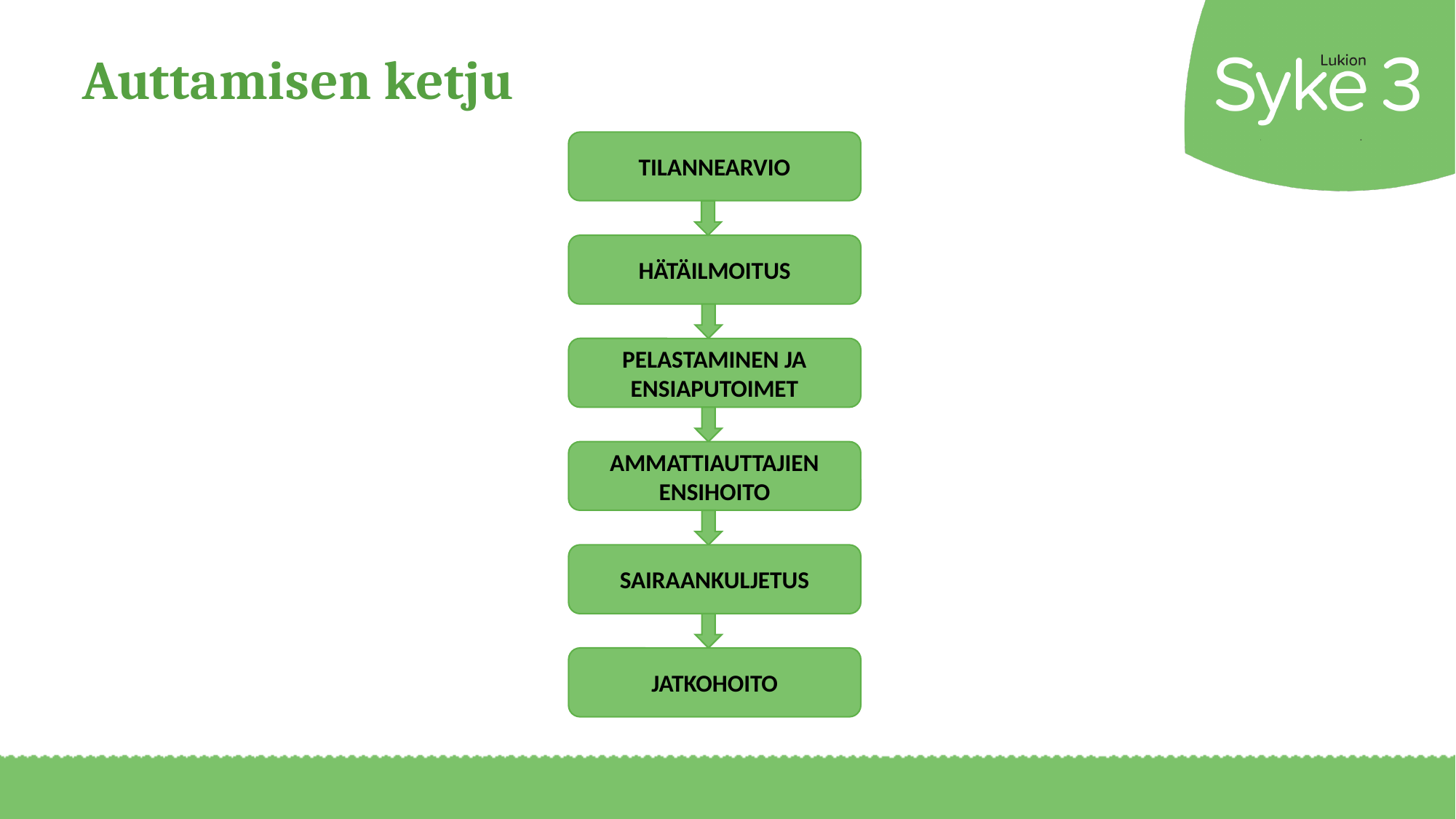

# Auttamisen ketju
TILANNEARVIO

HÄTÄILMOITUS

PELASTAMINEN JA ENSIAPUTOIMET

AMMATTIAUTTAJIEN ENSIHOITO

SAIRAANKULJETUS

JATKOHOITO